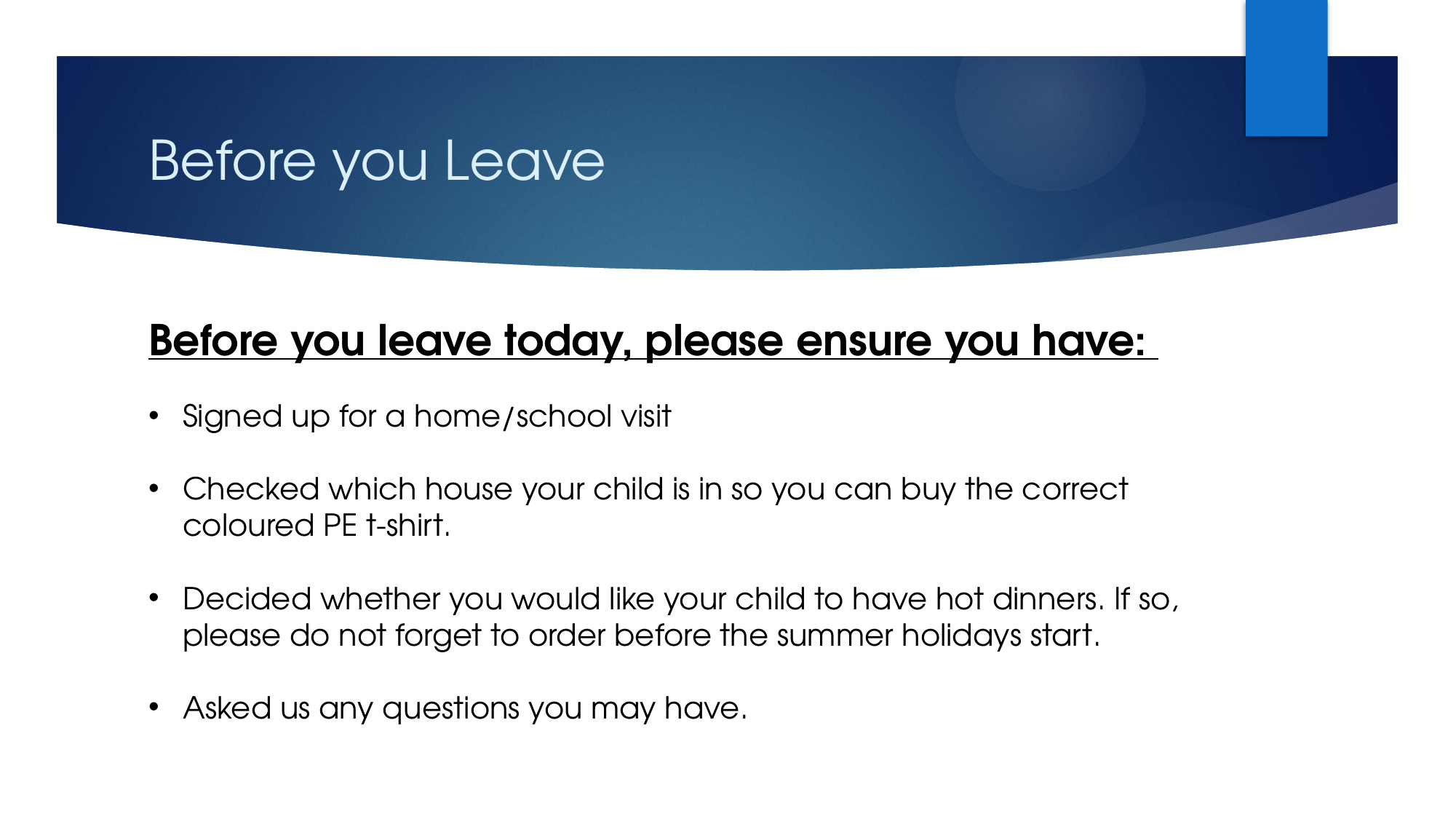

# Before you Leave
Before you leave today, please ensure you have:

Signed up for a home/school visit

Checked which house your child is in so you can buy the correct coloured PE t-shirt.

Decided whether you would like your child to have hot dinners. If so, please do not forget to order before the summer holidays start.

Asked us any questions you may have.